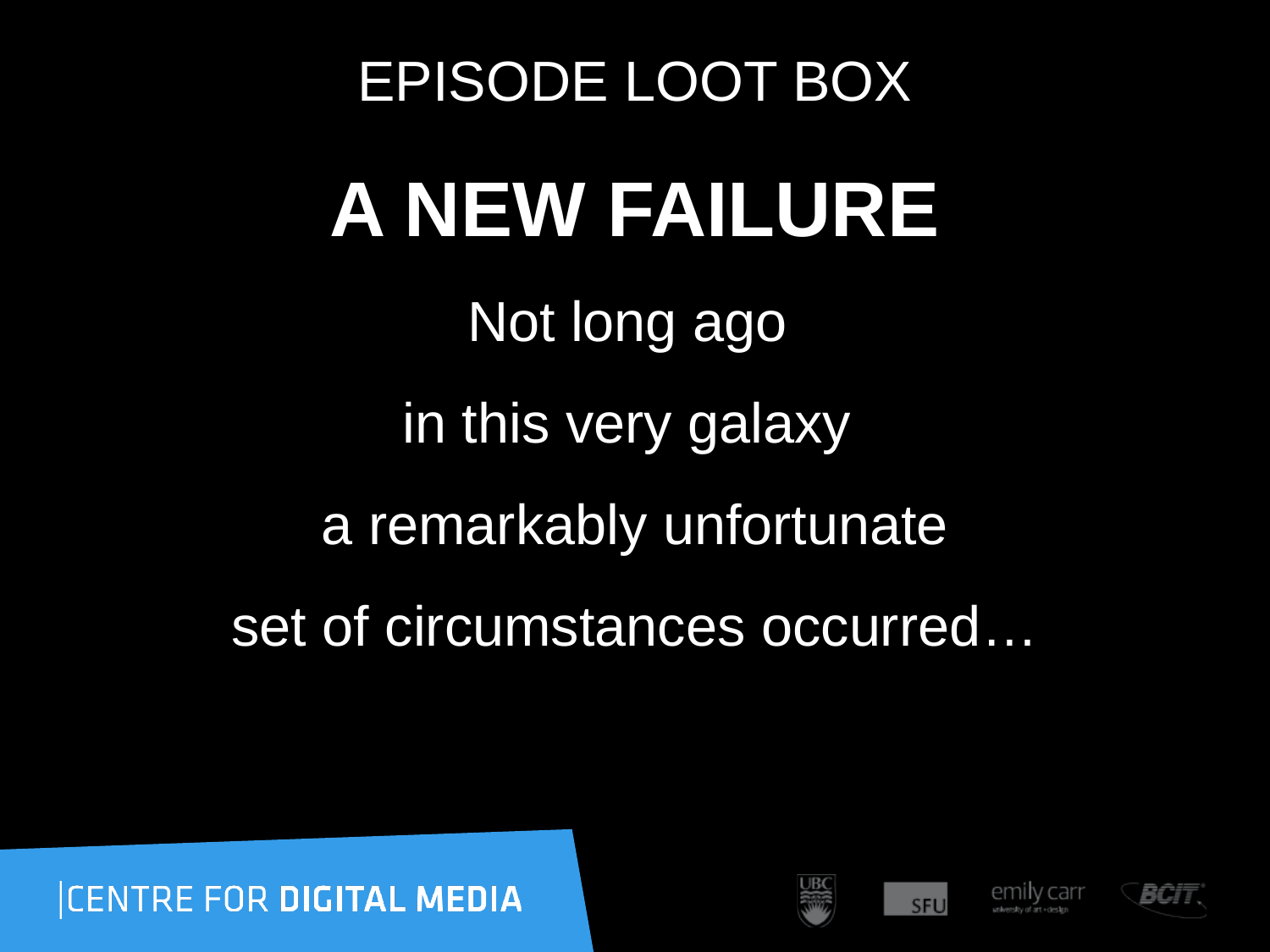

EPISODE LOOT BOX
A NEW FAILURE
Not long ago
in this very galaxy
a remarkably unfortunate
set of circumstances occurred…